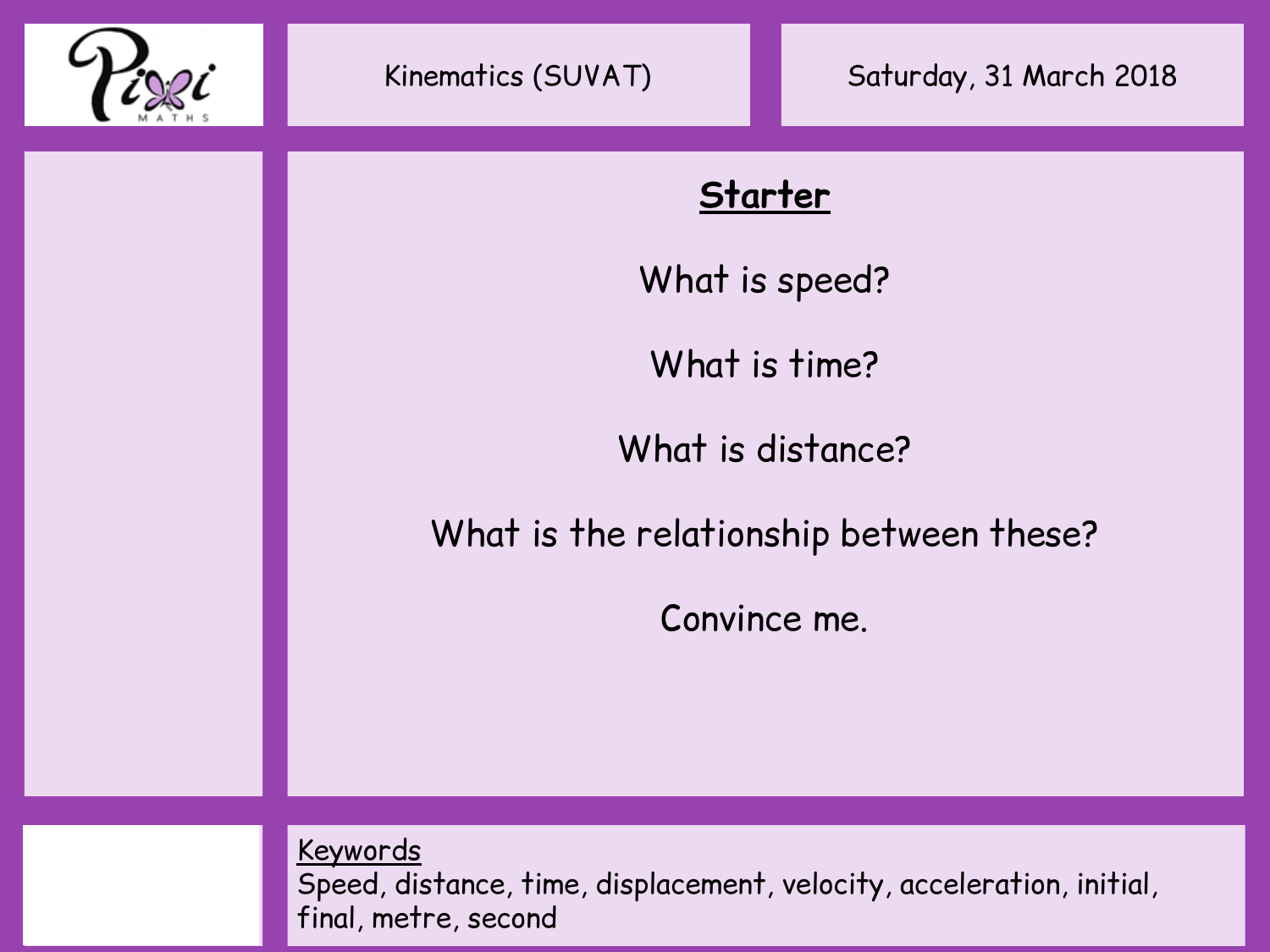

Starter

What is speed?

What is time?

What is distance?

What is the relationship between these?

Convince me.